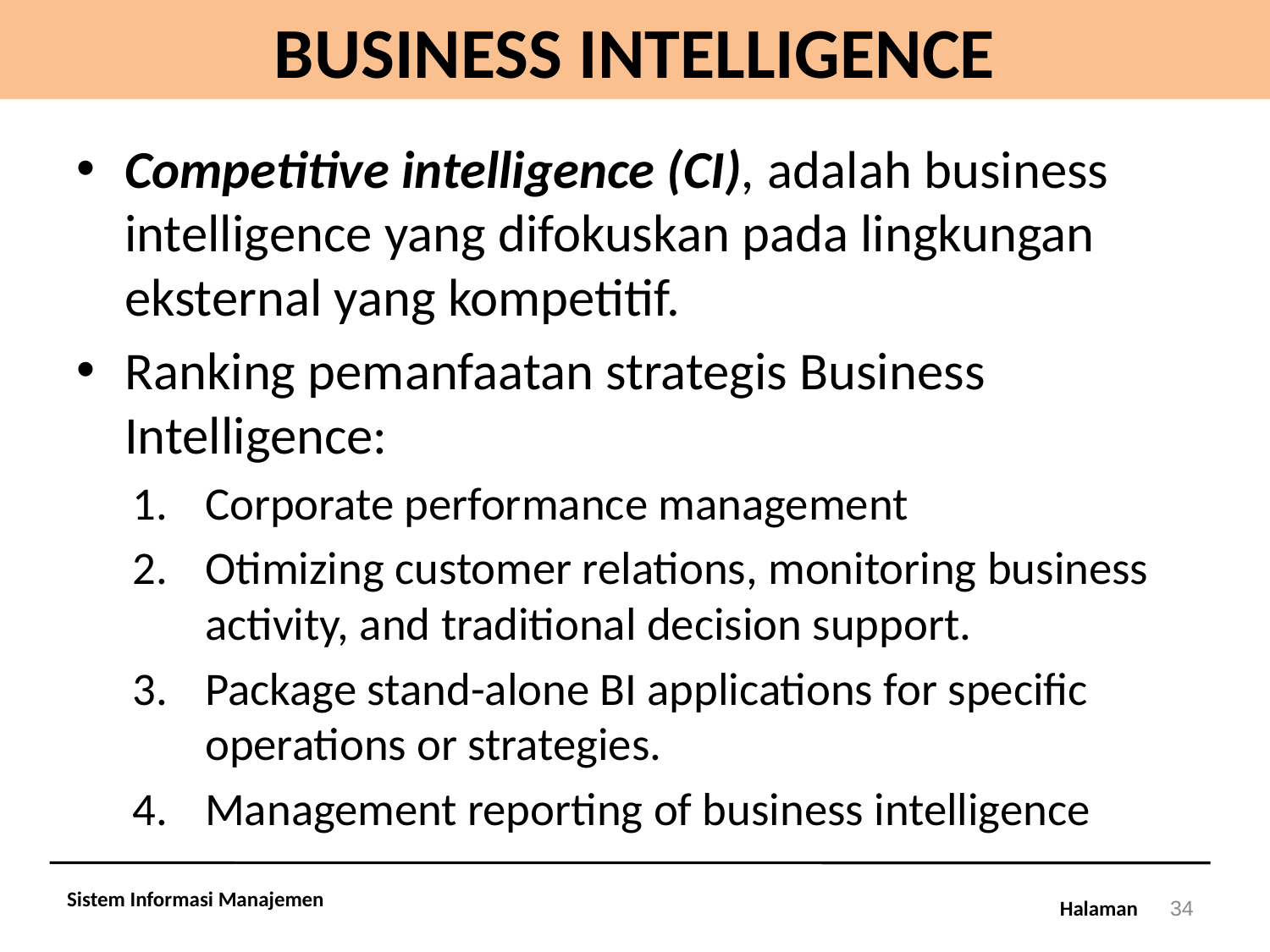

# BUSINESS INTELLIGENCE
Competitive intelligence (CI), adalah business intelligence yang difokuskan pada lingkungan eksternal yang kompetitif.
Ranking pemanfaatan strategis Business Intelligence:
Corporate performance management
Otimizing customer relations, monitoring business activity, and traditional decision support.
Package stand-alone BI applications for specific operations or strategies.
Management reporting of business intelligence

Sistem Informasi Manajemen
34